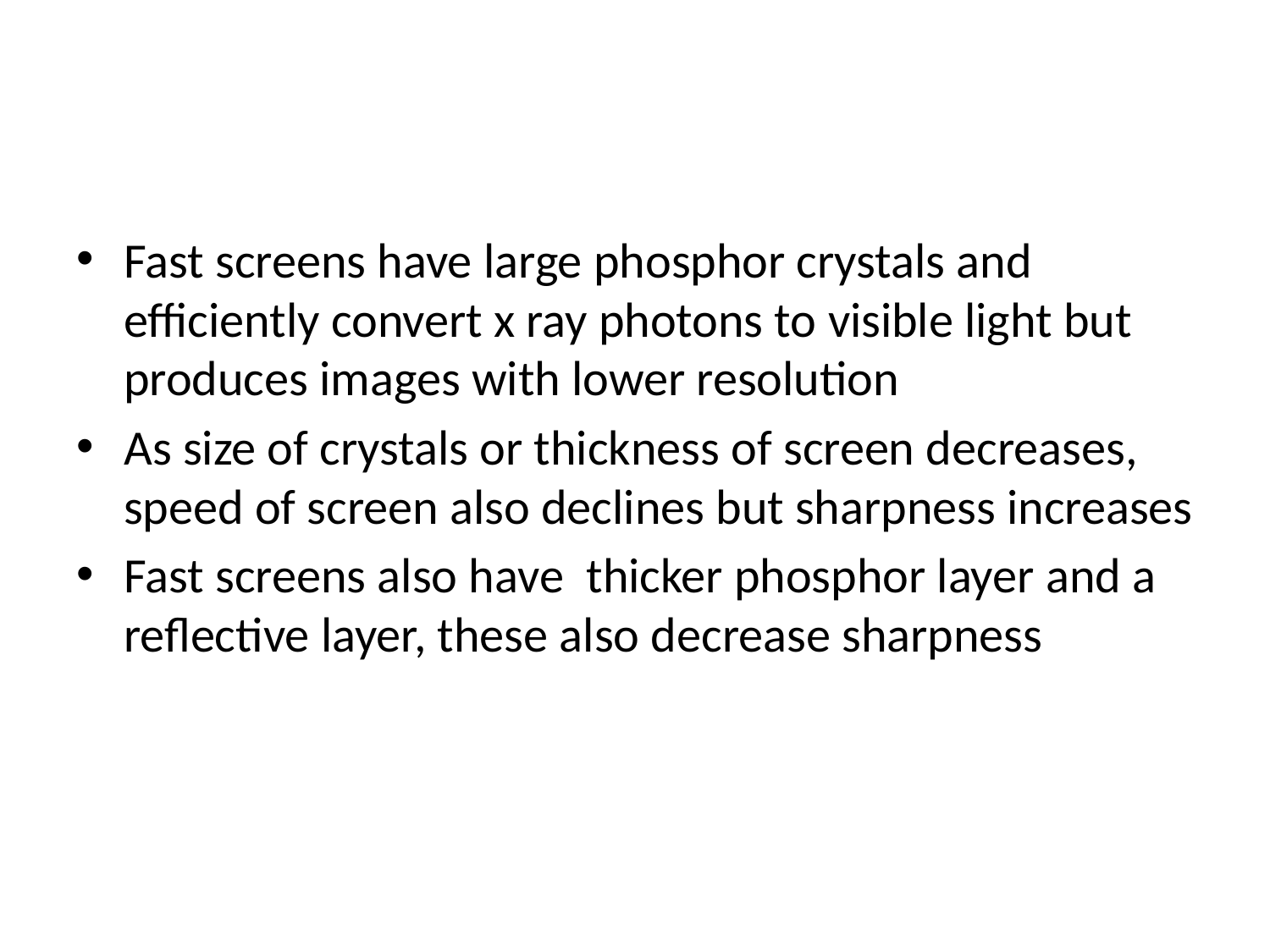

#
Fast screens have large phosphor crystals and efficiently convert x ray photons to visible light but produces images with lower resolution
As size of crystals or thickness of screen decreases, speed of screen also declines but sharpness increases
Fast screens also have  thicker phosphor layer and a reflective layer, these also decrease sharpness